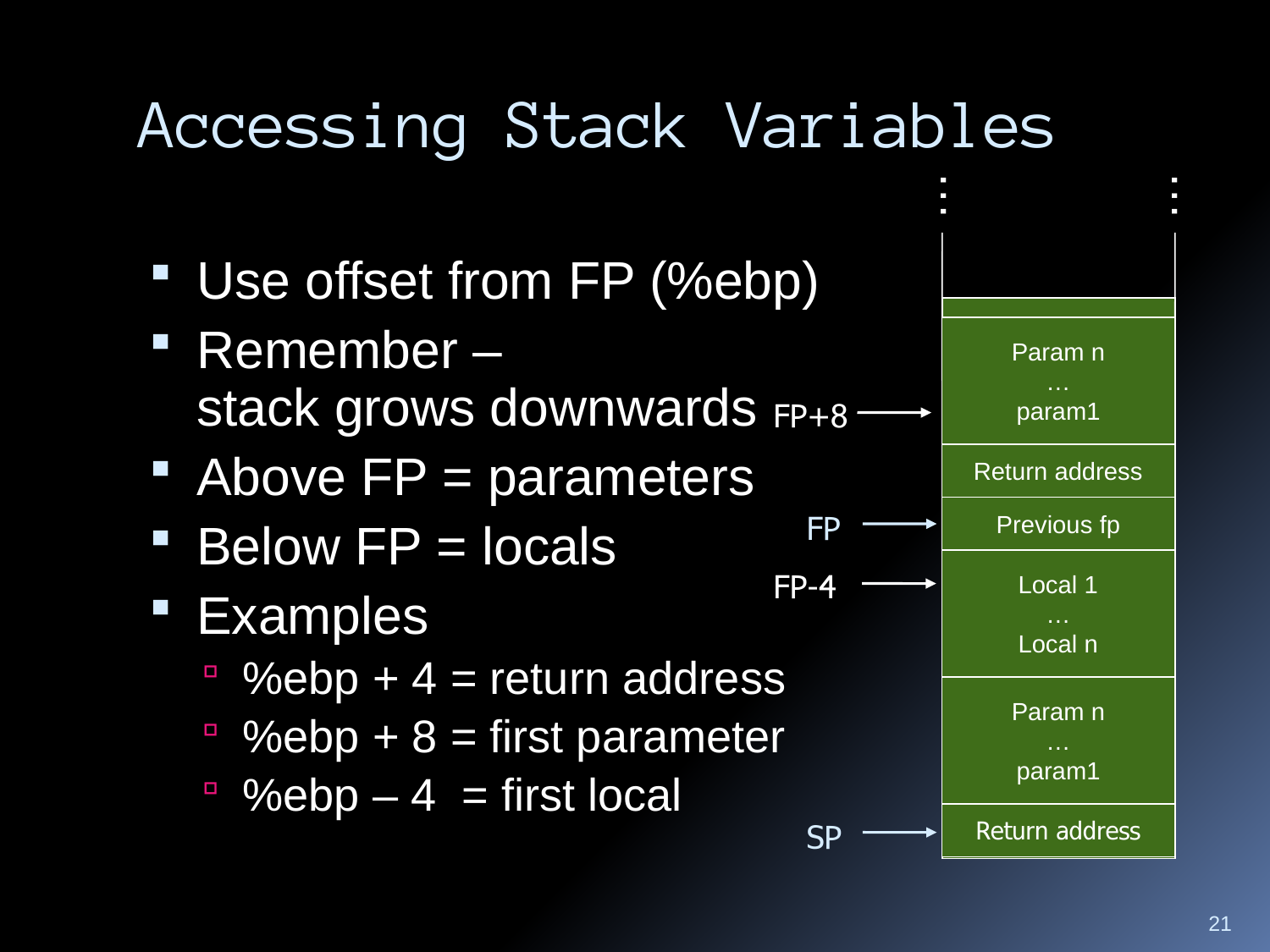

# Accessing Stack Variables
…
…

Use offset from FP (%ebp)
Remember –
stack grows downwards
Above FP = parameters
Below FP = locals
Examples
%ebp + 4 = return address
%ebp + 8 = first parameter
%ebp – 4  = first local

Param n
…
param1
FP+8

Return address
Previous fp
FP

Local 1
…
Local n
FP-4

Param n
…
param1
Return address
SP

21